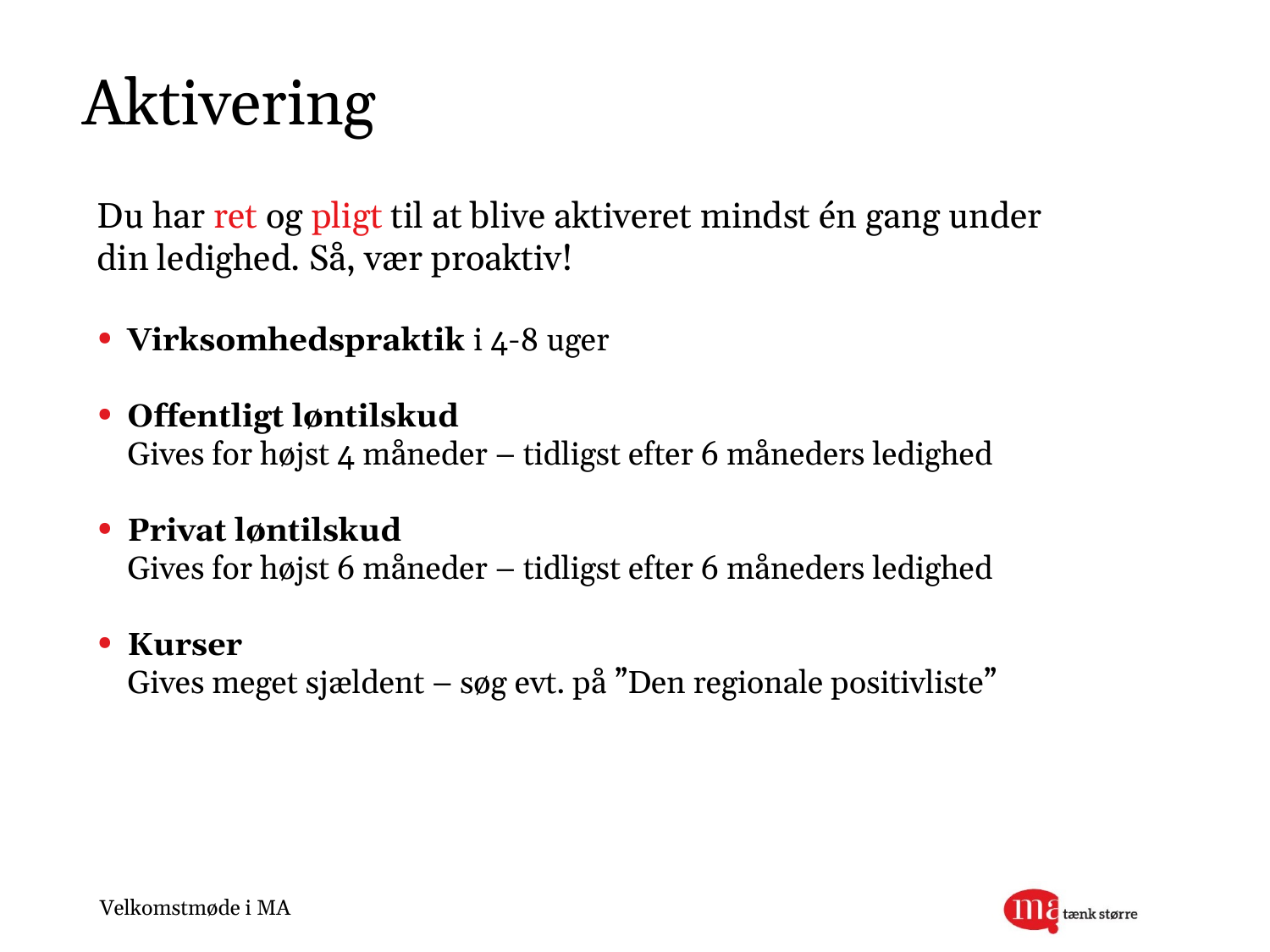

# Aktivering
Du har ret og pligt til at blive aktiveret mindst én gang under din ledighed. Så, vær proaktiv!
Virksomhedspraktik i 4-8 uger
Offentligt løntilskud
Gives for højst 4 måneder – tidligst efter 6 måneders ledighed
Privat løntilskud
Gives for højst 6 måneder – tidligst efter 6 måneders ledighed
Kurser
Gives meget sjældent – søg evt. på ”Den regionale positivliste”
Velkomstmøde i MA